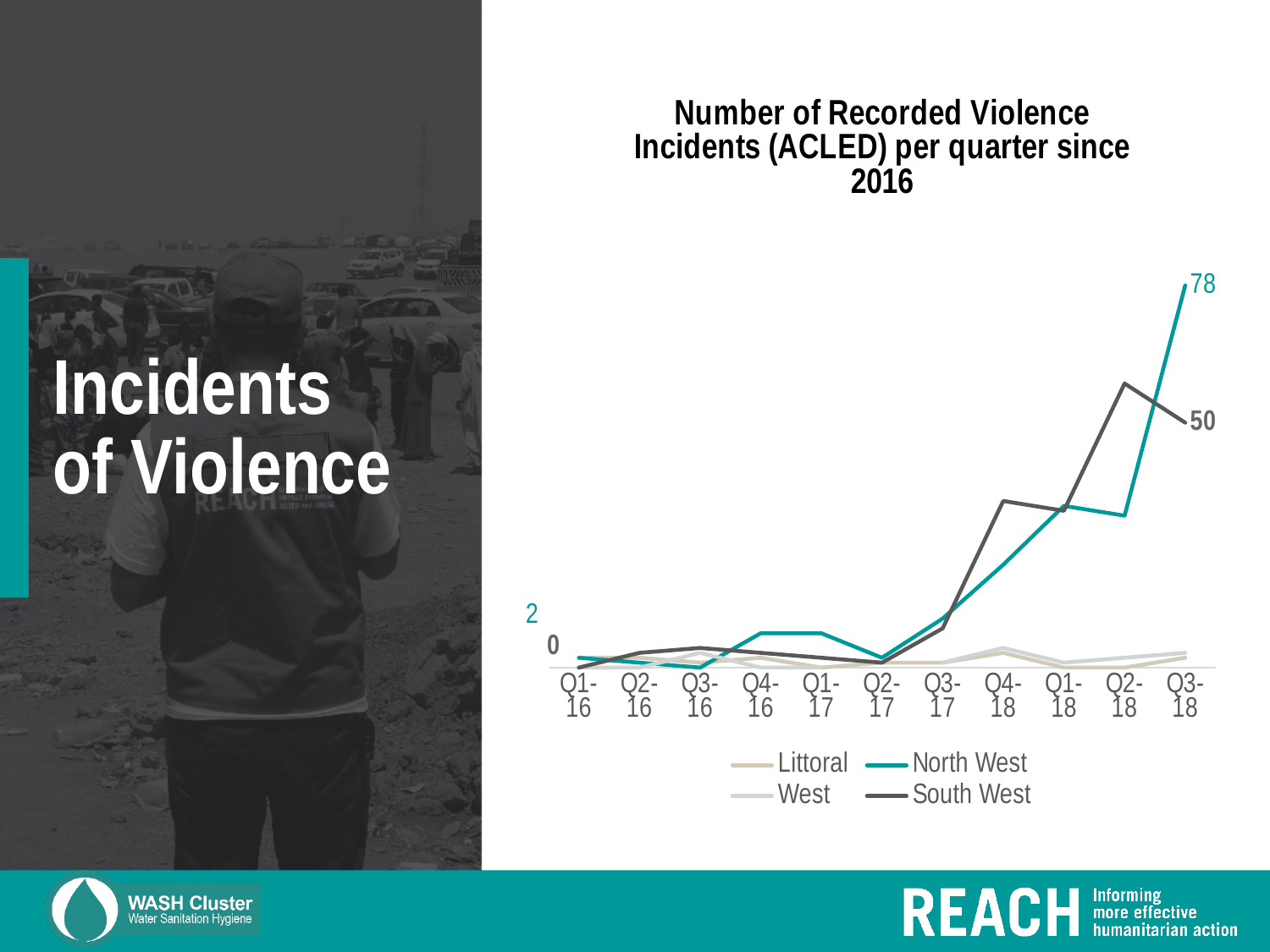

### Chart: Number of Recorded Violence Incidents (ACLED) per quarter since 2016

| Category | Littoral | North West | West | South West |
|---|---|---|---|---|
| Q1-16 | 2.0 | 2.0 | 0.0 | 0.0 |
| Q2-16 | 2.0 | 1.0 | 0.0 | 3.0 |
| Q3-16 | 1.0 | 0.0 | 3.0 | 4.0 |
| Q4-16 | 2.0 | 7.0 | 0.0 | 3.0 |
| Q1-17 | 0.0 | 7.0 | 0.0 | 2.0 |
| Q2-17 | 1.0 | 2.0 | None | 1.0 |
| Q3-17 | 1.0 | 10.0 | 1.0 | 8.0 |
| Q4-18 | 3.0 | 21.0 | 4.0 | 34.0 |
| Q1-18 | 0.0 | 33.0 | 1.0 | 32.0 |
| Q2-18 | 0.0 | 31.0 | 2.0 | 58.0 |
| Q3-18 | 2.0 | 78.0 | 3.0 | 50.0 |
# Incidents of Violence